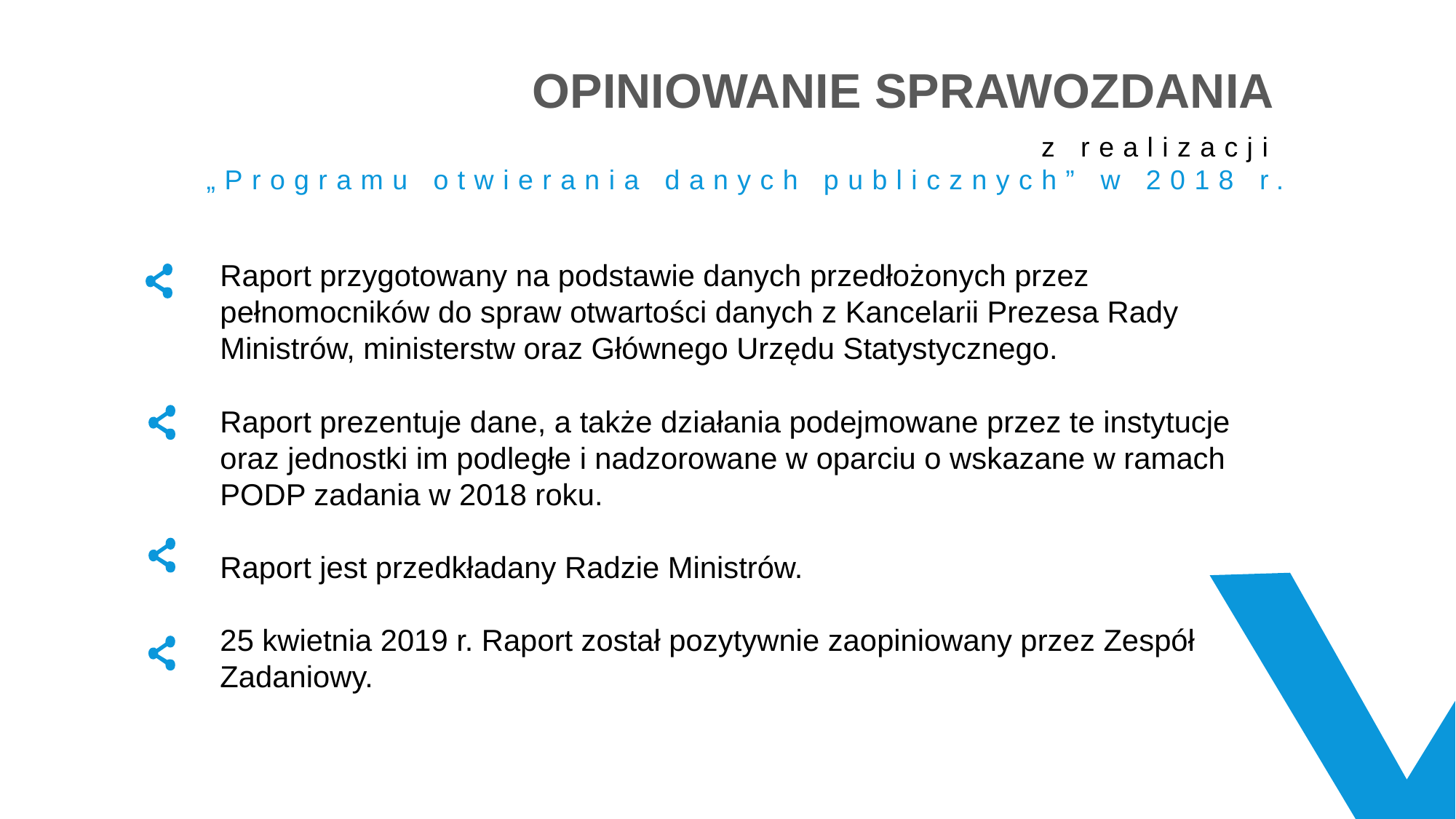

OPINIOWANIE SPRAWOZDANIA
z realizacji
„Programu otwierania danych publicznych” w 2018 r.
Raport przygotowany na podstawie danych przedłożonych przez pełnomocników do spraw otwartości danych z Kancelarii Prezesa Rady Ministrów, ministerstw oraz Głównego Urzędu Statystycznego.

Raport prezentuje dane, a także działania podejmowane przez te instytucje oraz jednostki im podległe i nadzorowane w oparciu o wskazane w ramach PODP zadania w 2018 roku.

Raport jest przedkładany Radzie Ministrów.

25 kwietnia 2019 r. Raport został pozytywnie zaopiniowany przez Zespół Zadaniowy.